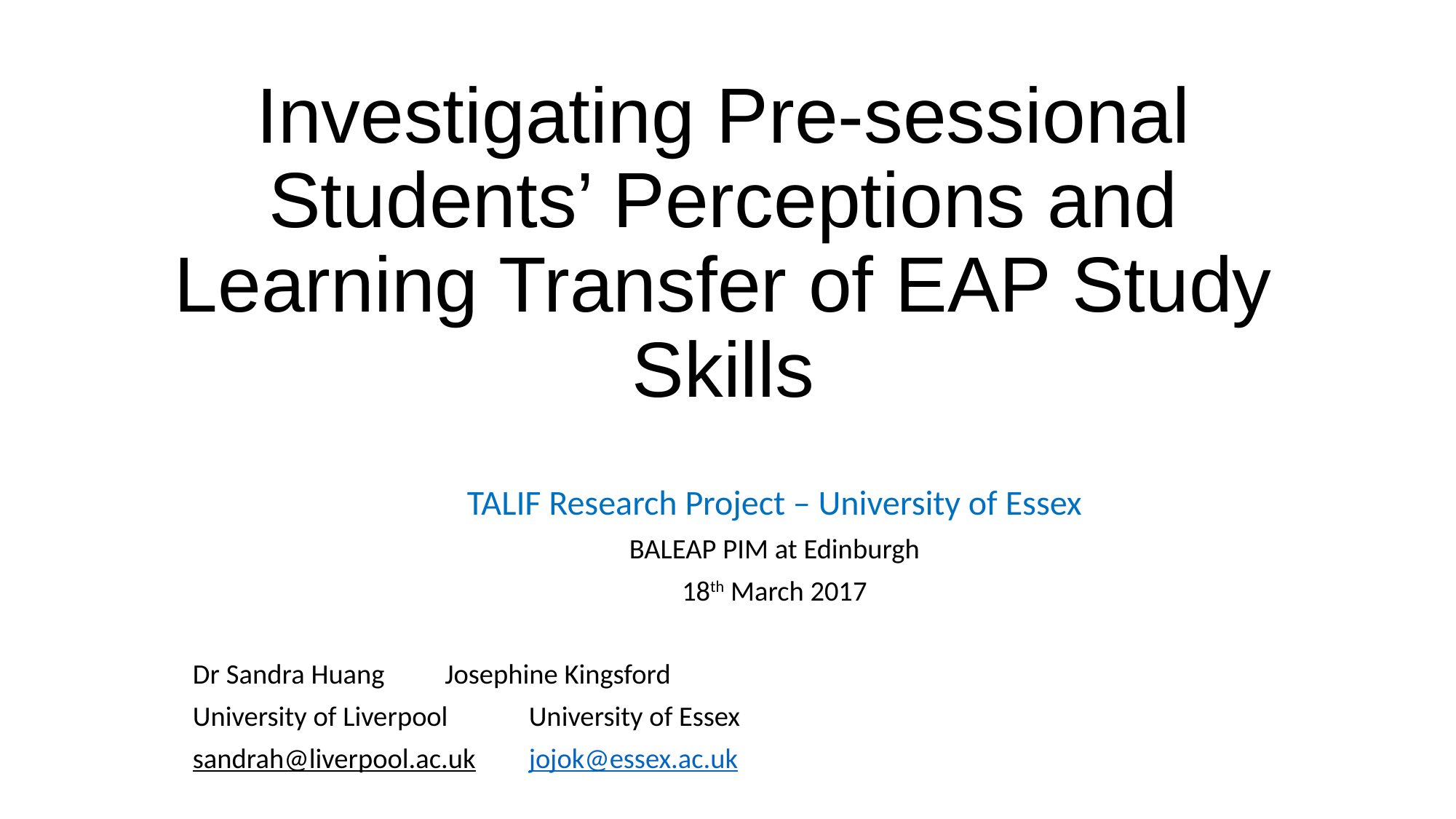

# Investigating Pre-sessional Students’ Perceptions and Learning Transfer of EAP Study Skills

TALIF Research Project – University of Essex
BALEAP PIM at Edinburgh
18th March 2017

Dr Sandra Huang						Josephine Kingsford
University of Liverpool					University of Essex
sandrah@liverpool.ac.uk 					jojok@essex.ac.uk